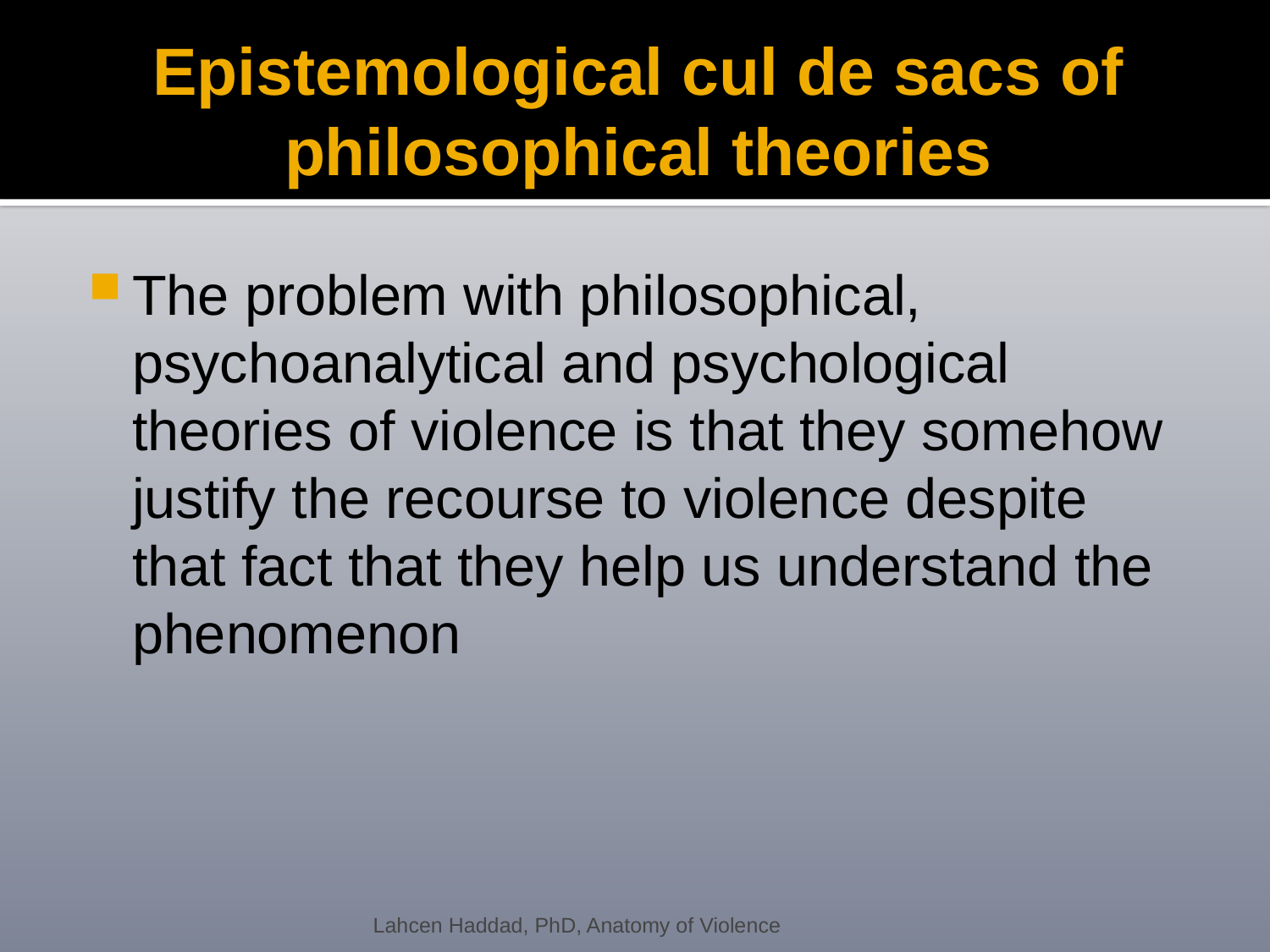

# Epistemological cul de sacs of philosophical theories
The problem with philosophical, psychoanalytical and psychological theories of violence is that they somehow justify the recourse to violence despite that fact that they help us understand the phenomenon
Lahcen Haddad, PhD, Anatomy of Violence